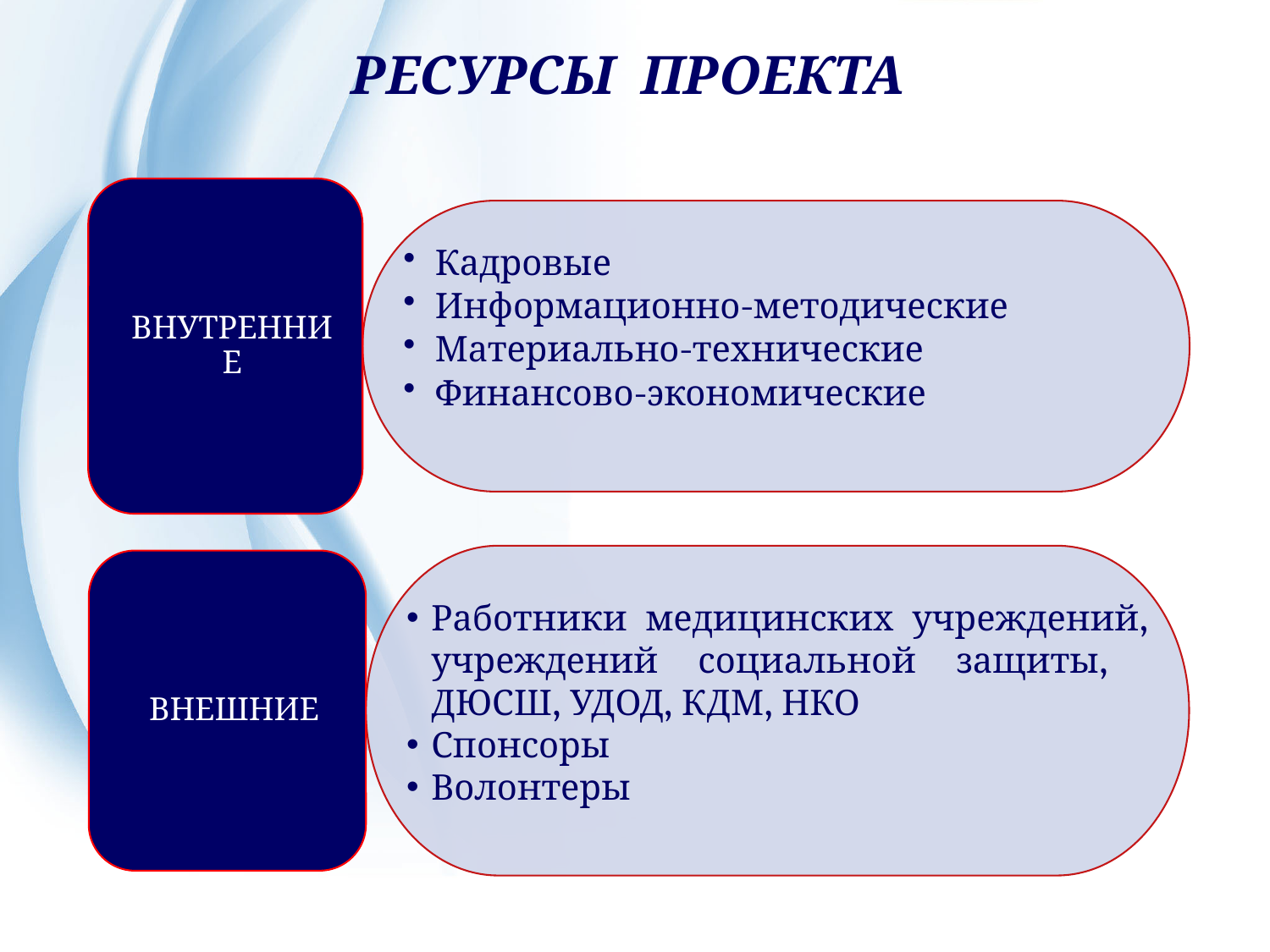

РЕСУРСЫ  ПРОЕКТА
Кадровые
Информационно-методические
Материально-технические
Финансово-экономические
ВНУТРЕННИЕ
Работники медицинских учреждений, учреждений социальной защиты,  ДЮСШ, УДОД, КДМ, НКО
Спонсоры
Волонтеры
ВНЕШНИЕ